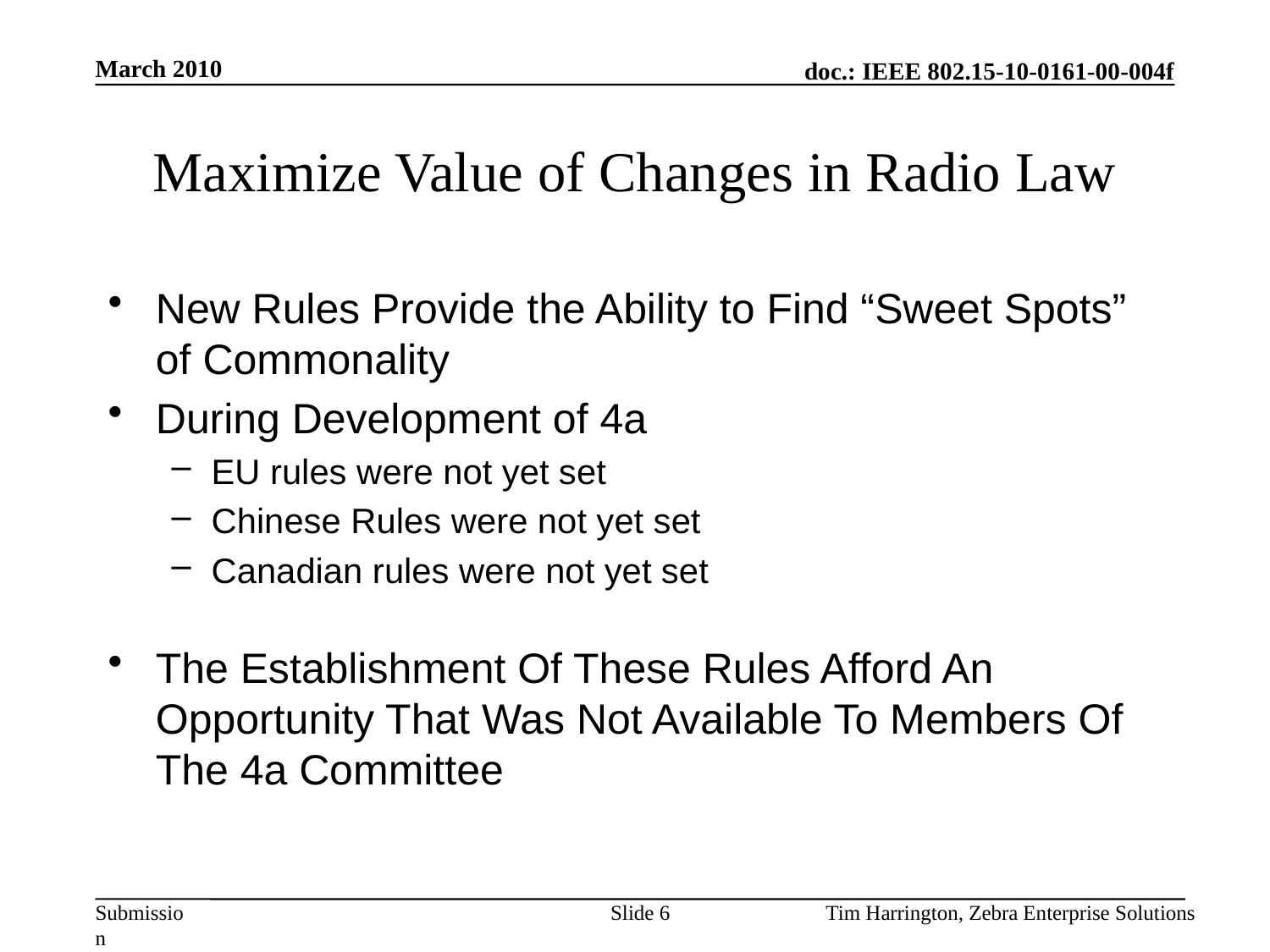

March 2010
# Maximize Value of Changes in Radio Law
New Rules Provide the Ability to Find “Sweet Spots” of Commonality
During Development of 4a
EU rules were not yet set
Chinese Rules were not yet set
Canadian rules were not yet set
The Establishment Of These Rules Afford An Opportunity That Was Not Available To Members Of The 4a Committee
Slide 6
Tim Harrington, Zebra Enterprise Solutions